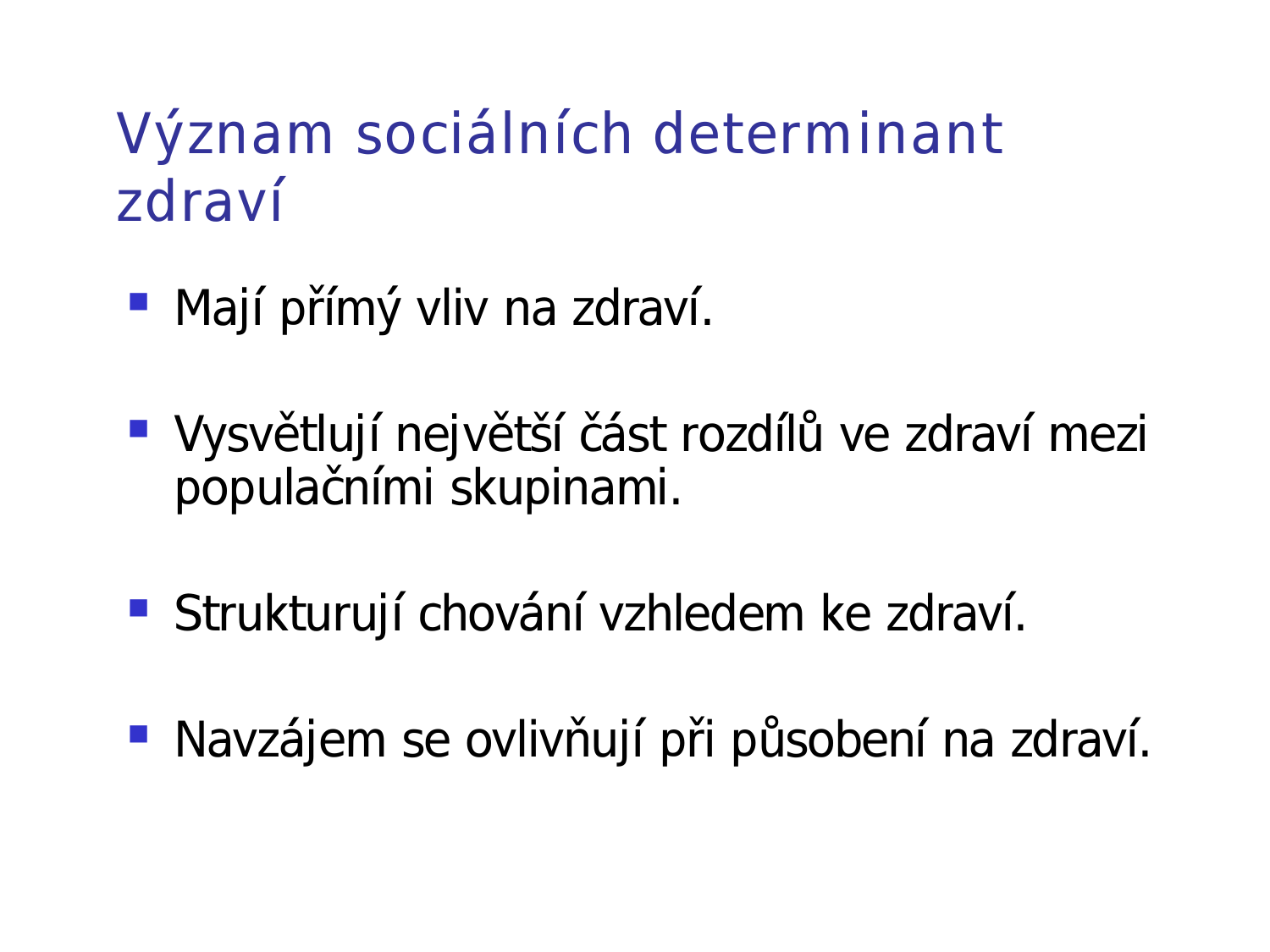

# Význam sociálních determinant zdraví
Mají přímý vliv na zdraví.

Vysvětlují největší část rozdílů ve zdraví mezi populačními skupinami.

Strukturují chování vzhledem ke zdraví.

Navzájem se ovlivňují při působení na zdraví.